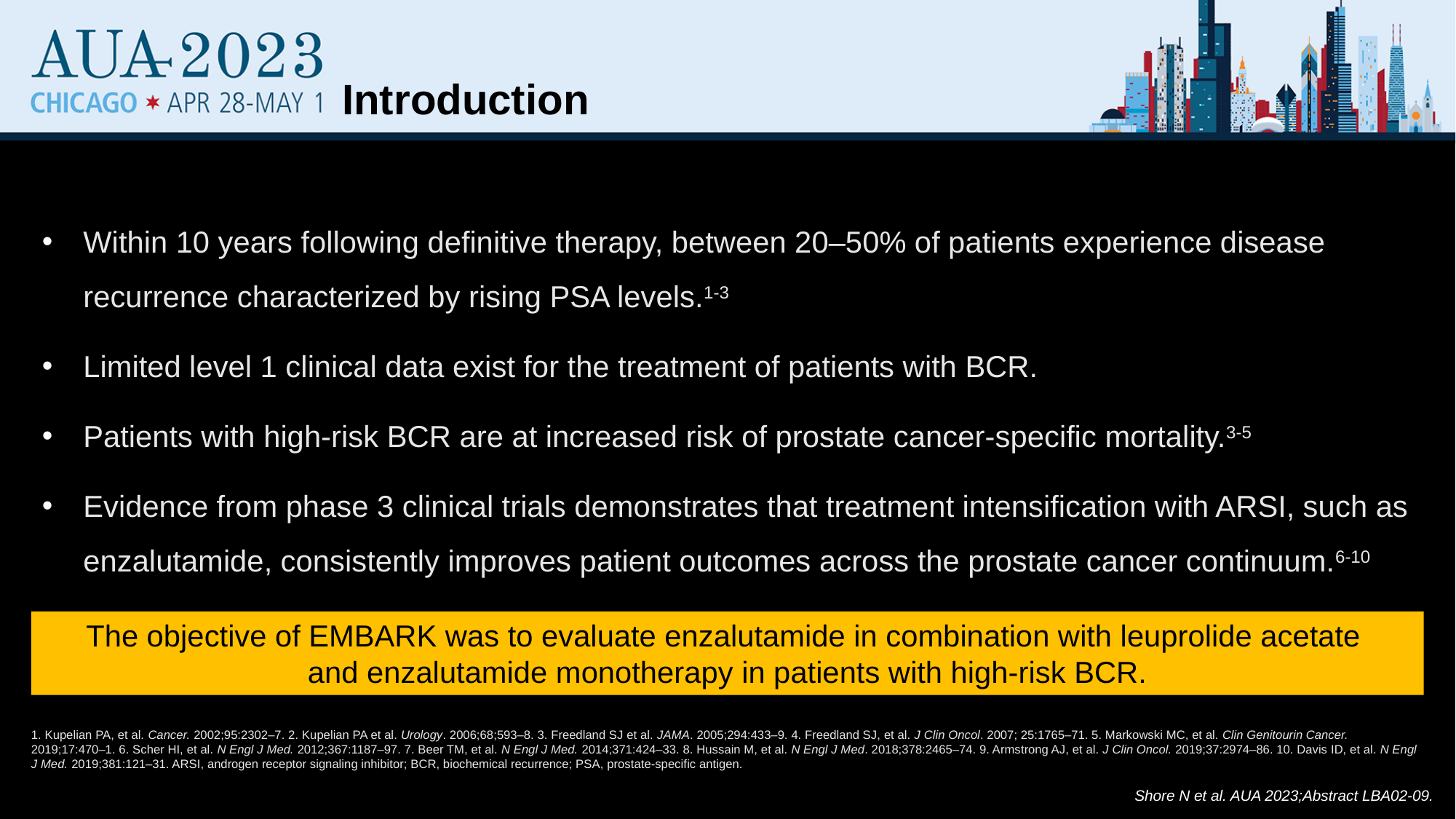

# Introduction
Within 10 years following definitive therapy, between 20–50% of patients experience disease recurrence characterized by rising PSA levels.1-3
Limited level 1 clinical data exist for the treatment of patients with BCR.
Patients with high-risk BCR are at increased risk of prostate cancer-specific mortality.3-5
Evidence from phase 3 clinical trials demonstrates that treatment intensification with ARSI, such as enzalutamide, consistently improves patient outcomes across the prostate cancer continuum.6-10
The objective of EMBARK was to evaluate enzalutamide in combination with leuprolide acetate
and enzalutamide monotherapy in patients with high-risk BCR.
1. Kupelian PA, et al. Cancer. 2002;95:2302–7. 2. Kupelian PA et al. Urology. 2006;68;593–8. 3. Freedland SJ et al. JAMA. 2005;294:433–9. 4. Freedland SJ, et al. J Clin Oncol. 2007; 25:1765–71. 5. Markowski MC, et al. Clin Genitourin Cancer. 2019;17:470–1. 6. Scher HI, et al. N Engl J Med. 2012;367:1187–97. 7. Beer TM, et al. N Engl J Med. 2014;371:424–33. 8. Hussain M, et al. N Engl J Med. 2018;378:2465–74. 9. Armstrong AJ, et al. J Clin Oncol. 2019;37:2974–86. 10. Davis ID, et al. N Engl J Med. 2019;381:121–31. ARSI, androgen receptor signaling inhibitor; BCR, biochemical recurrence; PSA, prostate-specific antigen.
Shore N et al. AUA 2023;Abstract LBA02-09.